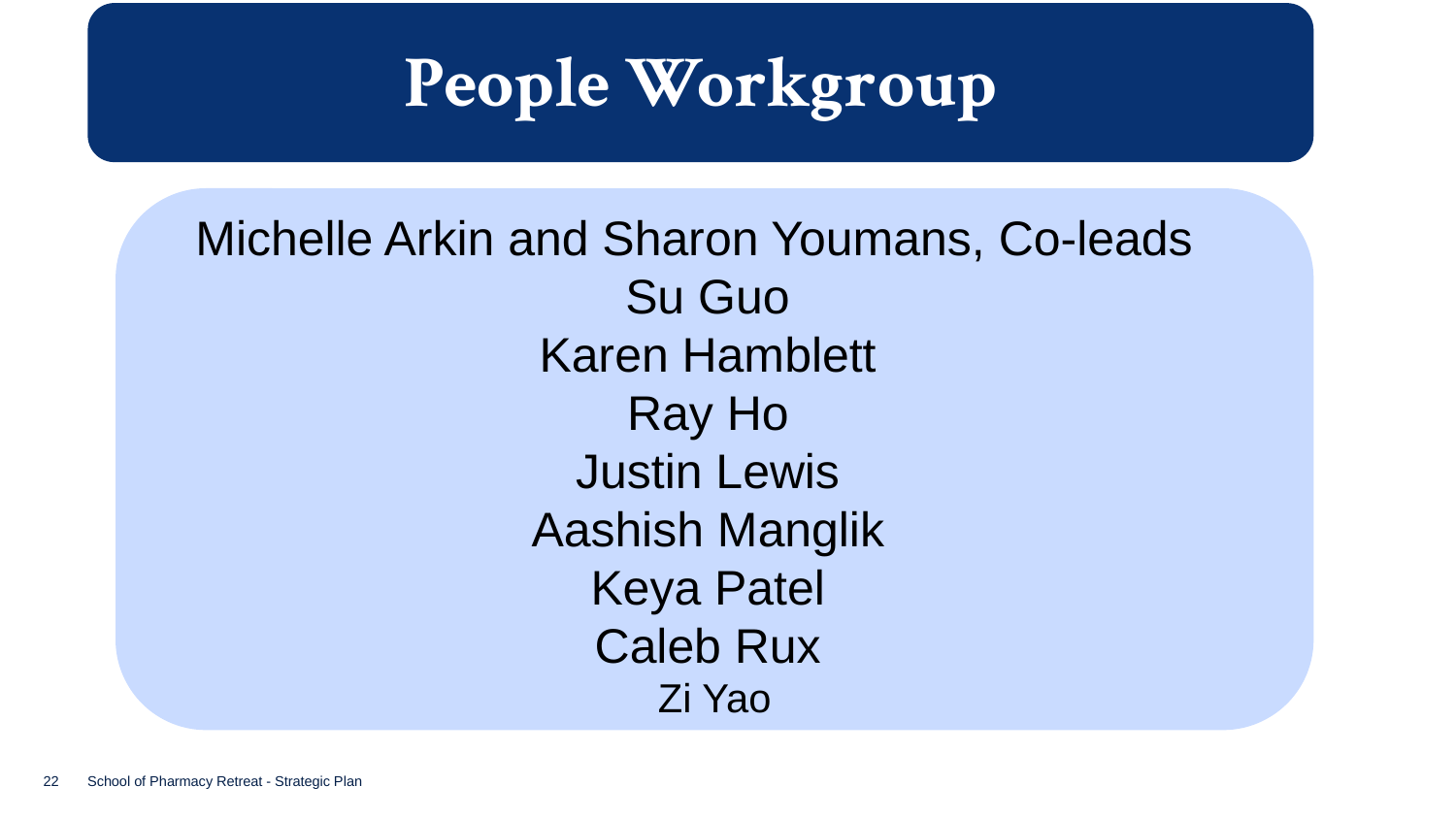

People Workgroup

Michelle Arkin and Sharon Youmans, Co-leads
Su Guo
Karen Hamblett
Ray Ho
Justin Lewis
Aashish Manglik
Keya Patel
Caleb Rux
Zi Yao

22
School of Pharmacy Retreat - Strategic Plan